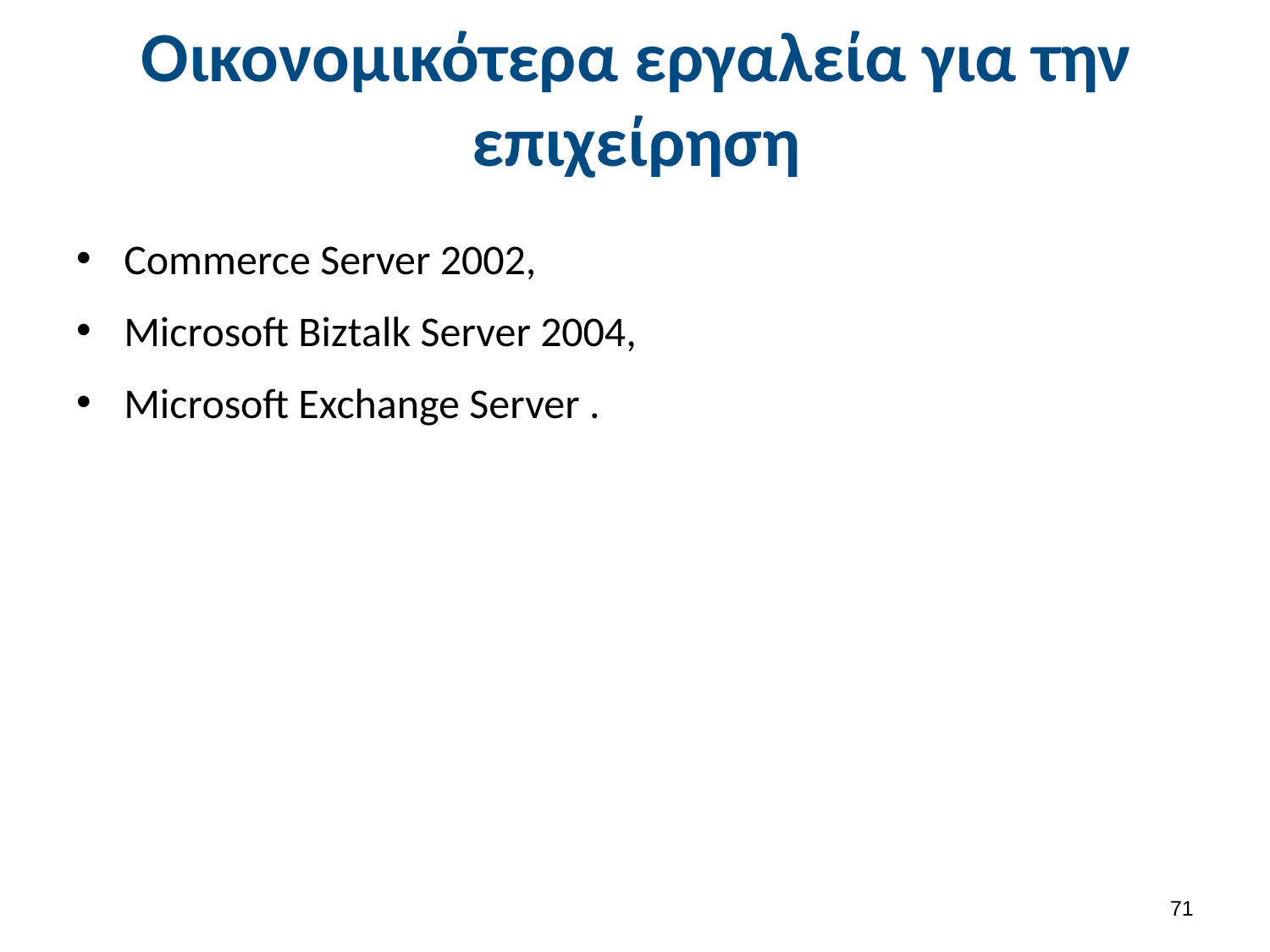

# Οικονομικότερα εργαλεία για την επιχείρηση
Commerce Server 2002,
Microsoft Biztalk Server 2004,
Microsoft Exchange Server .
71